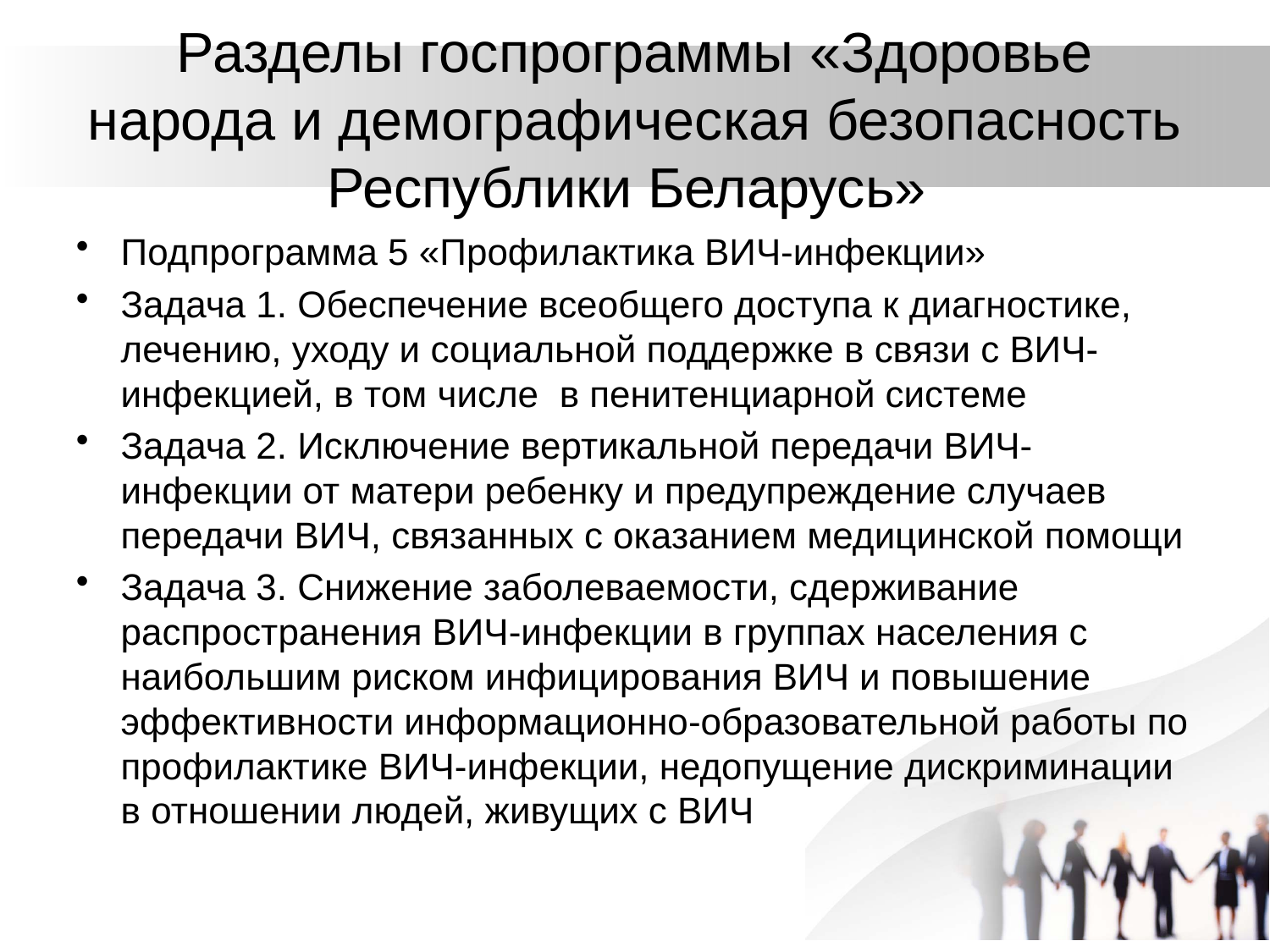

# Разделы госпрограммы «Здоровье народа и демографическая безопасность Республики Беларусь»
Подпрограмма 5 «Профилактика ВИЧ-инфекции»
Задача 1. Обеспечение всеобщего доступа к диагностике, лечению, уходу и социальной поддержке в связи с ВИЧ-инфекцией, в том числе  в пенитенциарной системе
Задача 2. Исключение вертикальной передачи ВИЧ-инфекции от матери ребенку и предупреждение случаев передачи ВИЧ, связанных с оказанием медицинской помощи
Задача 3. Снижение заболеваемости, сдерживание распространения ВИЧ-инфекции в группах населения с наибольшим риском инфицирования ВИЧ и повышение эффективности информационно-образовательной работы по профилактике ВИЧ-инфекции, недопущение дискриминации в отношении людей, живущих с ВИЧ